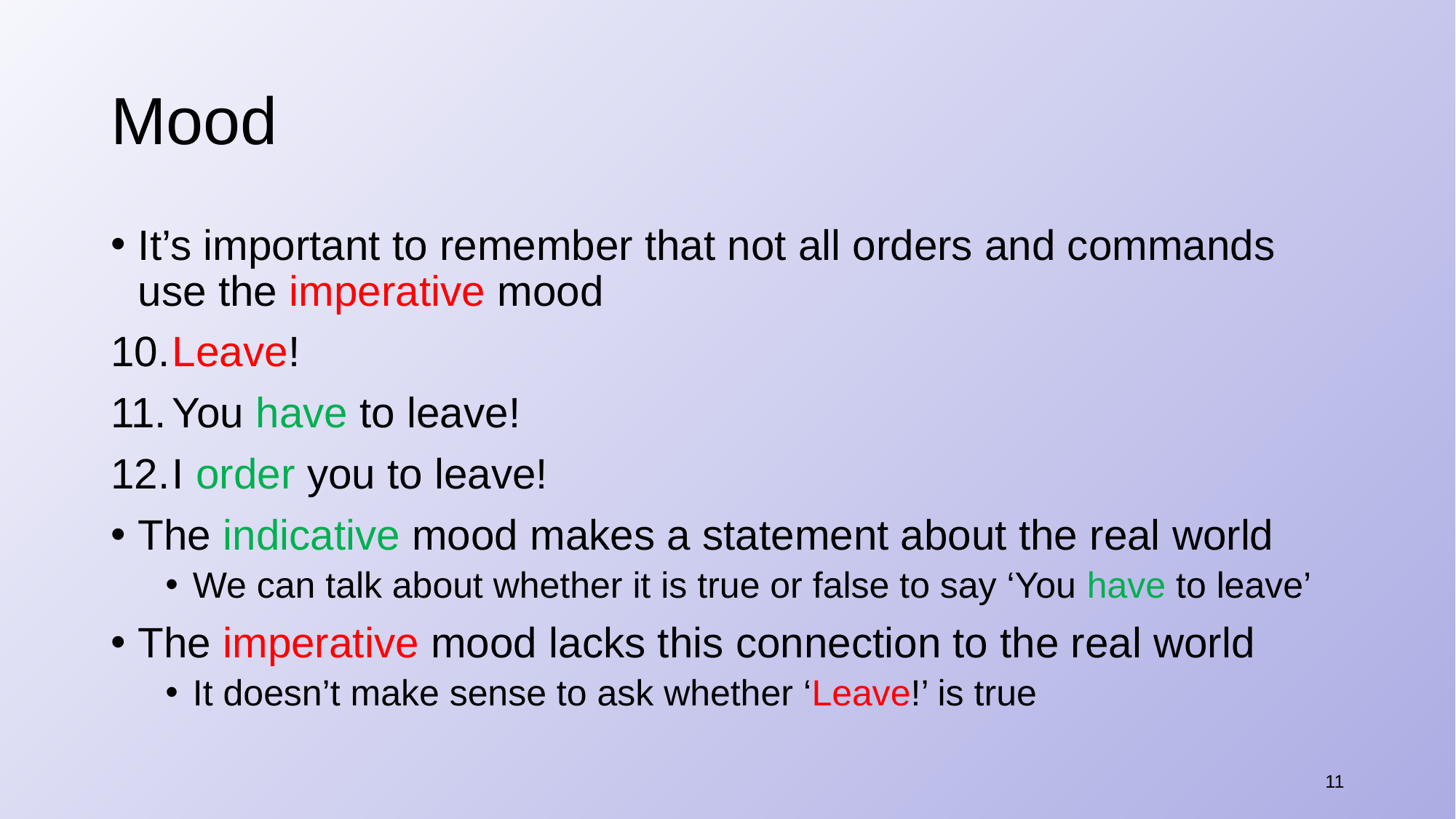

# Mood
It’s important to remember that not all orders and commands use the imperative mood
​​Leave!
You have to leave!
I order you to leave!
The indicative mood makes a statement about the real world
We can talk about whether it is true or false to say ‘You have to leave’
The imperative mood lacks this connection to the real world
It doesn’t make sense to ask whether ‘Leave!’ is true
11